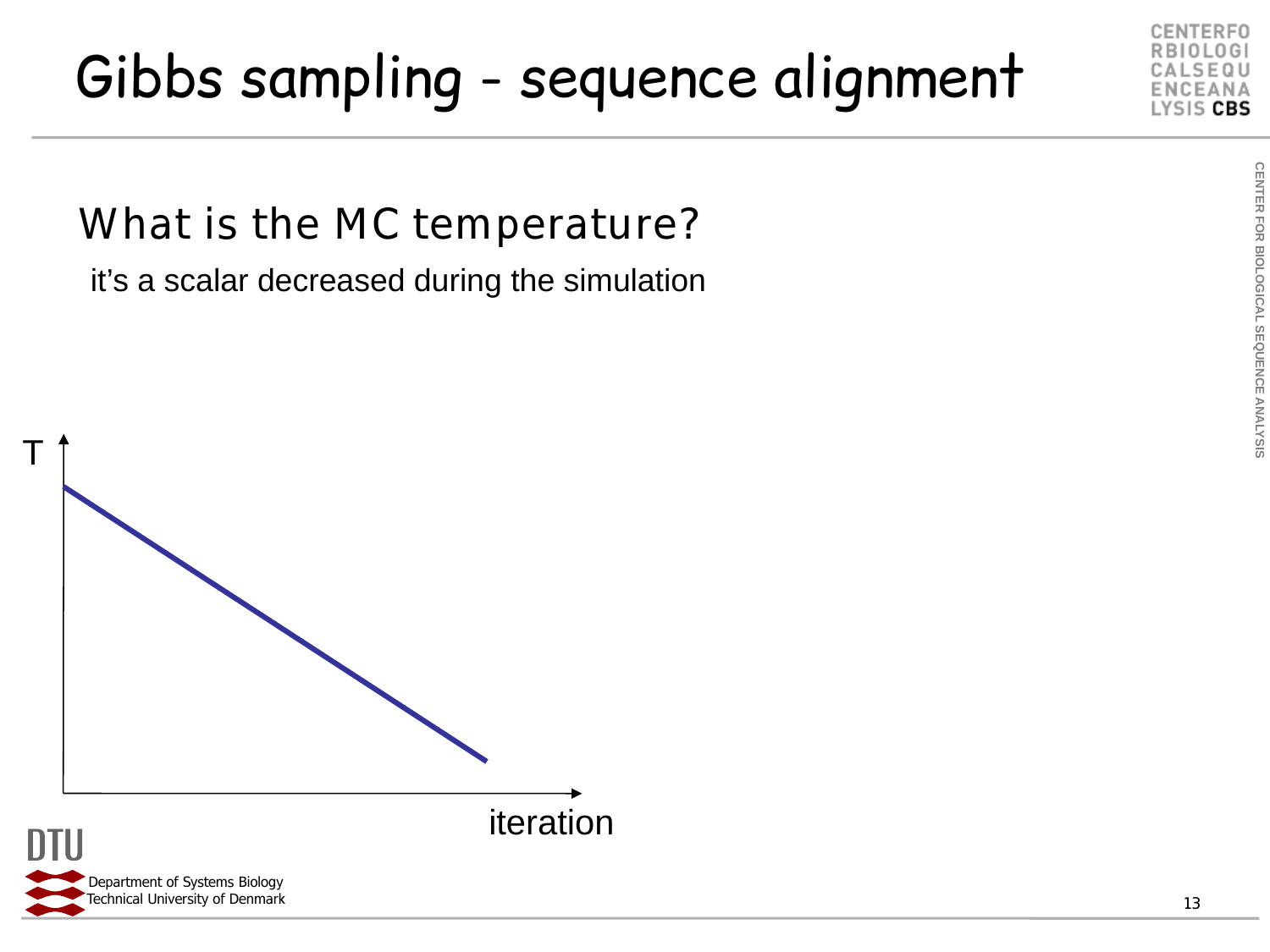

Gibbs sampling - sequence alignment
What is the MC temperature?
it’s a scalar decreased during the simulation
 T
iteration